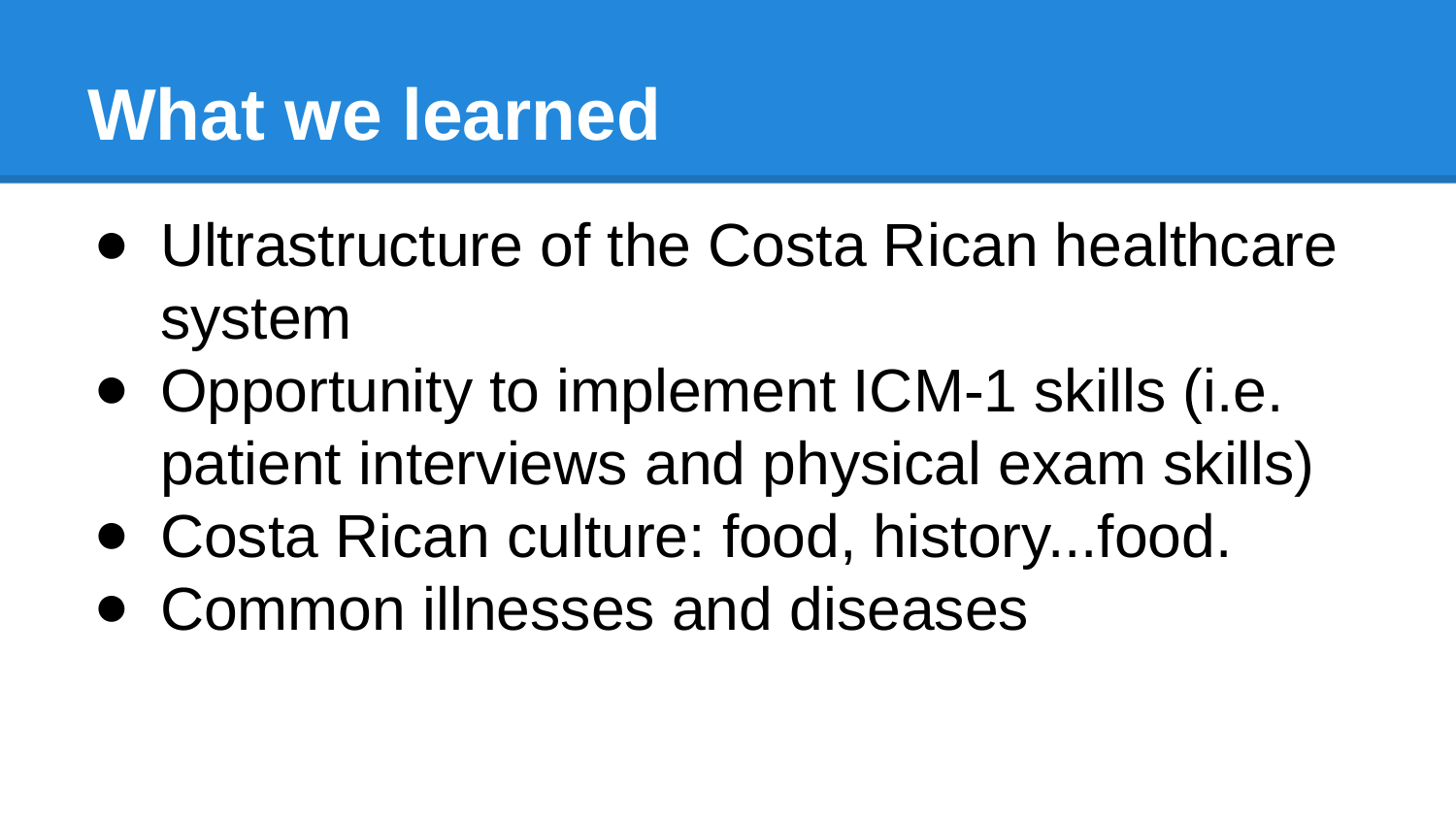

# What we learned
Ultrastructure of the Costa Rican healthcare system
Opportunity to implement ICM-1 skills (i.e. patient interviews and physical exam skills)
Costa Rican culture: food, history...food.
Common illnesses and diseases